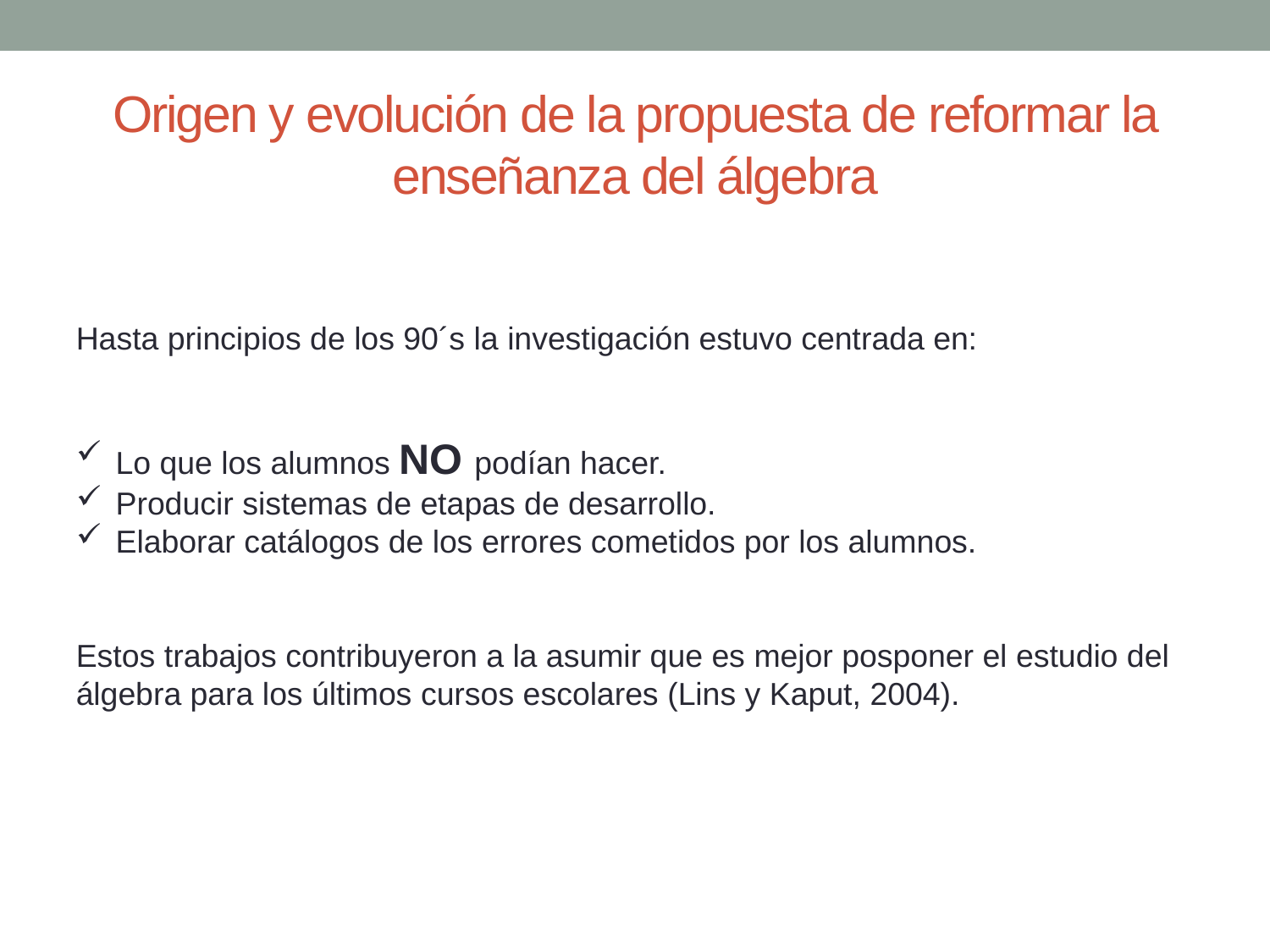

# Origen y evolución de la propuesta de reformar la enseñanza del álgebra
Hasta principios de los 90´s la investigación estuvo centrada en:

Lo que los alumnos NO podían hacer.
Producir sistemas de etapas de desarrollo.
Elaborar catálogos de los errores cometidos por los alumnos.

Estos trabajos contribuyeron a la asumir que es mejor posponer el estudio del álgebra para los últimos cursos escolares (Lins y Kaput, 2004).